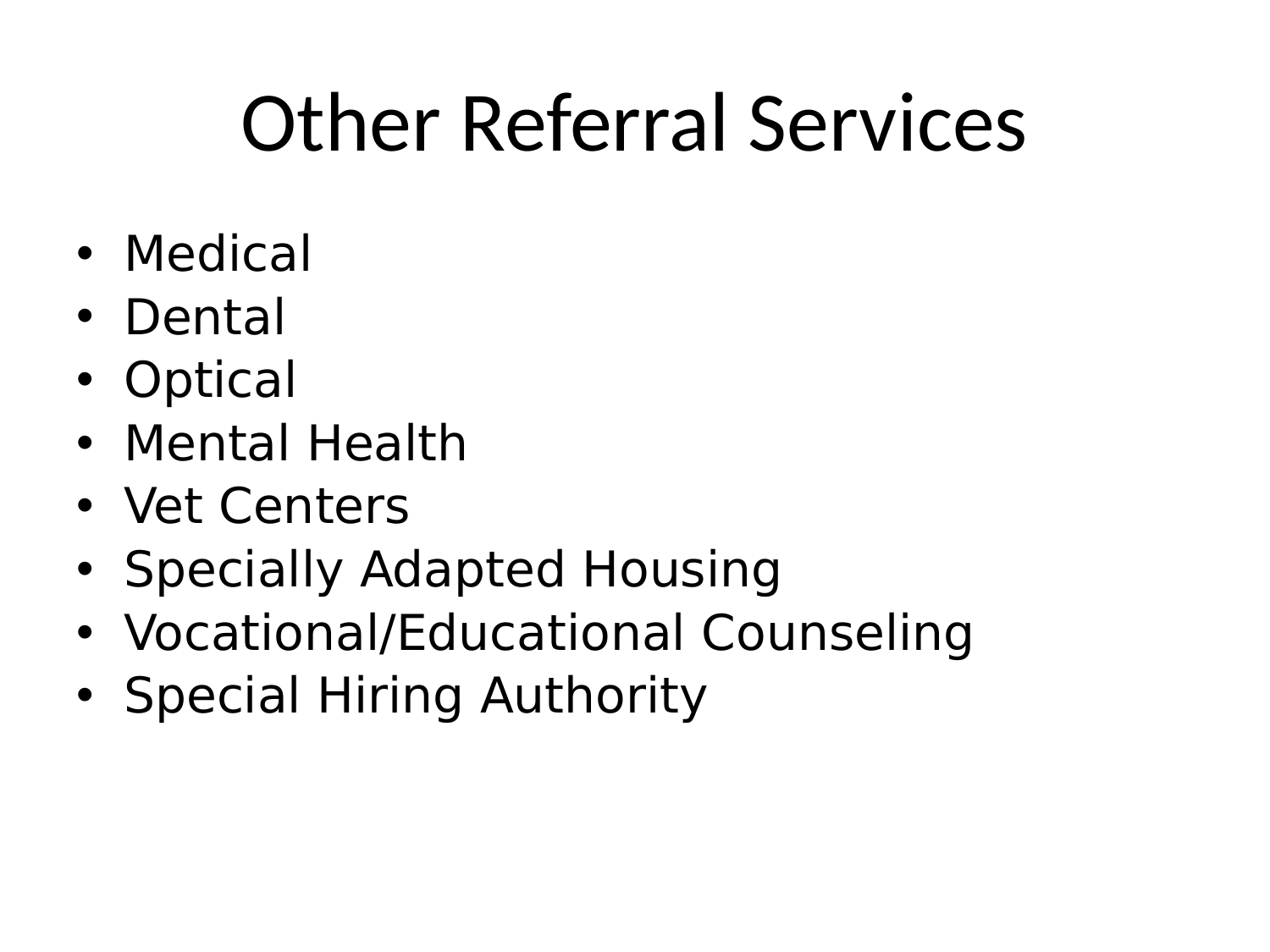

# Other Referral Services
Medical
Dental
Optical
Mental Health
Vet Centers
Specially Adapted Housing
Vocational/Educational Counseling
Special Hiring Authority